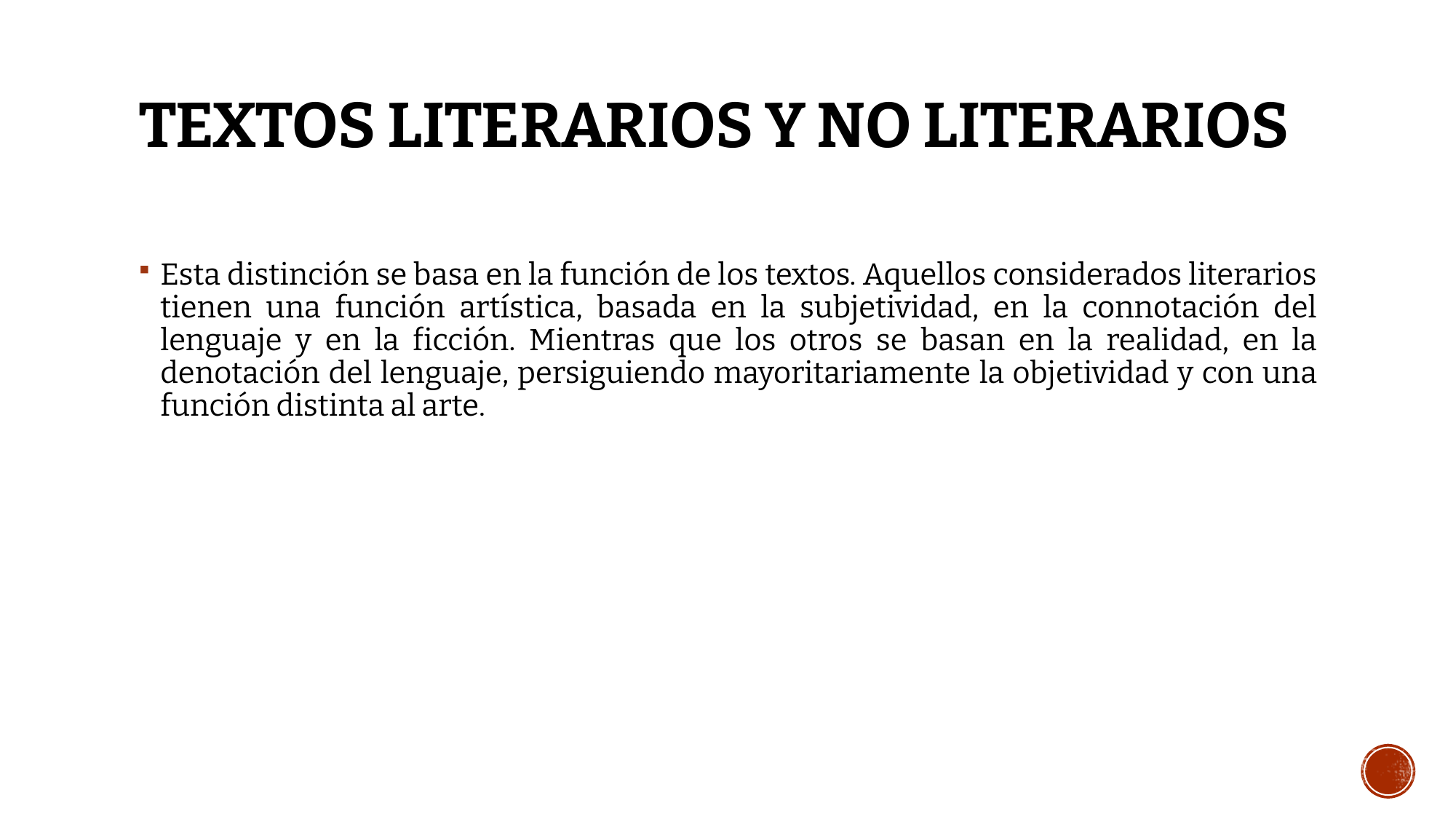

# Textos literarios y no literarios
Esta distinción se basa en la función de los textos. Aquellos considerados literarios tienen una función artística, basada en la subjetividad, en la connotación del lenguaje y en la ficción. Mientras que los otros se basan en la realidad, en la denotación del lenguaje, persiguiendo mayoritariamente la objetividad y con una función distinta al arte.